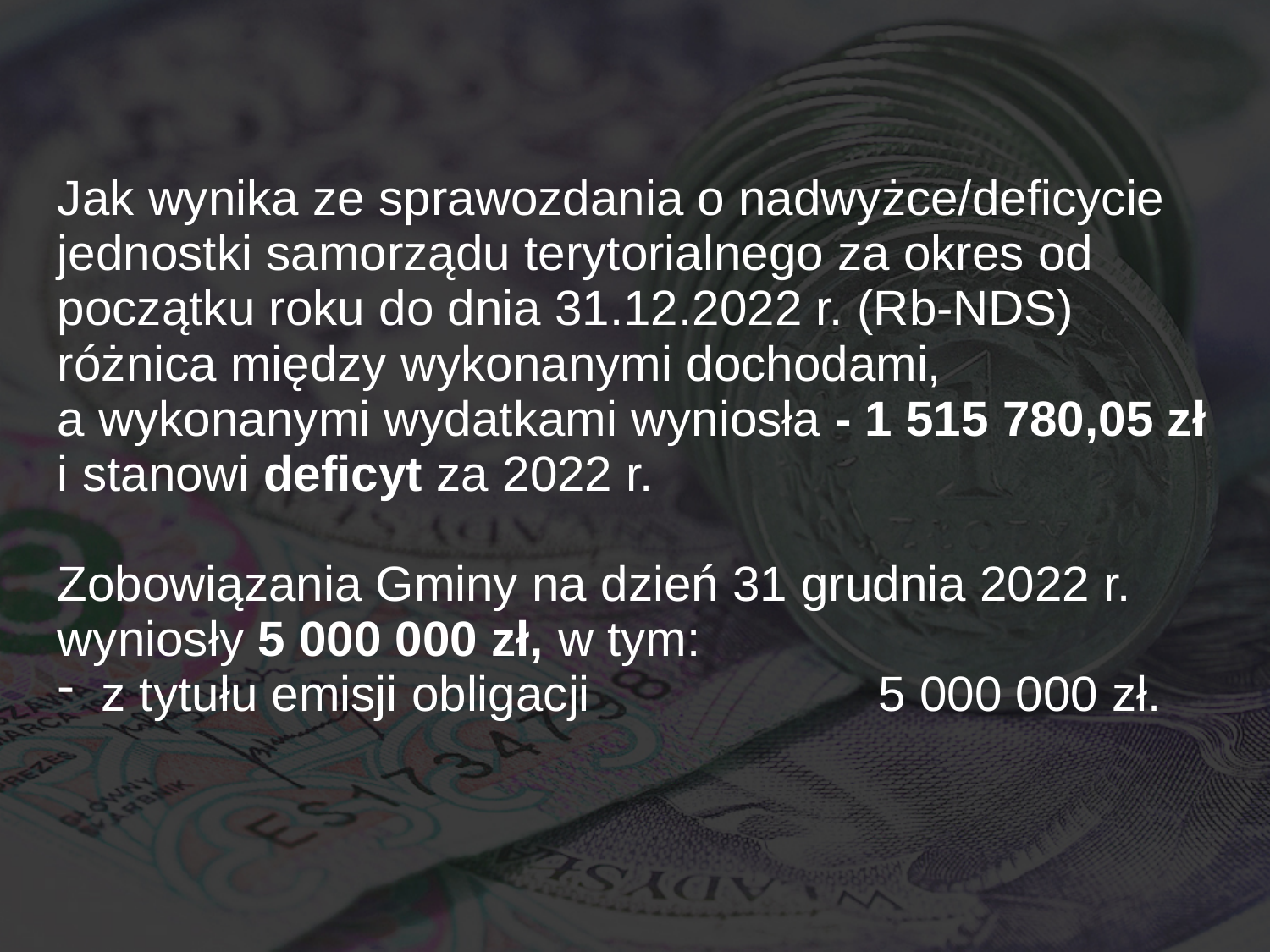

Jak wynika ze sprawozdania o nadwyżce/deficycie jednostki samorządu terytorialnego za okres od początku roku do dnia 31.12.2022 r. (Rb-NDS) różnica między wykonanymi dochodami,
a wykonanymi wydatkami wyniosła - 1 515 780,05 zł  i stanowi deficyt za 2022 r.

Zobowiązania Gminy na dzień 31 grudnia 2022 r. wyniosły 5 000 000 zł, w tym:
 z tytułu emisji obligacji                     5 000 000 zł.